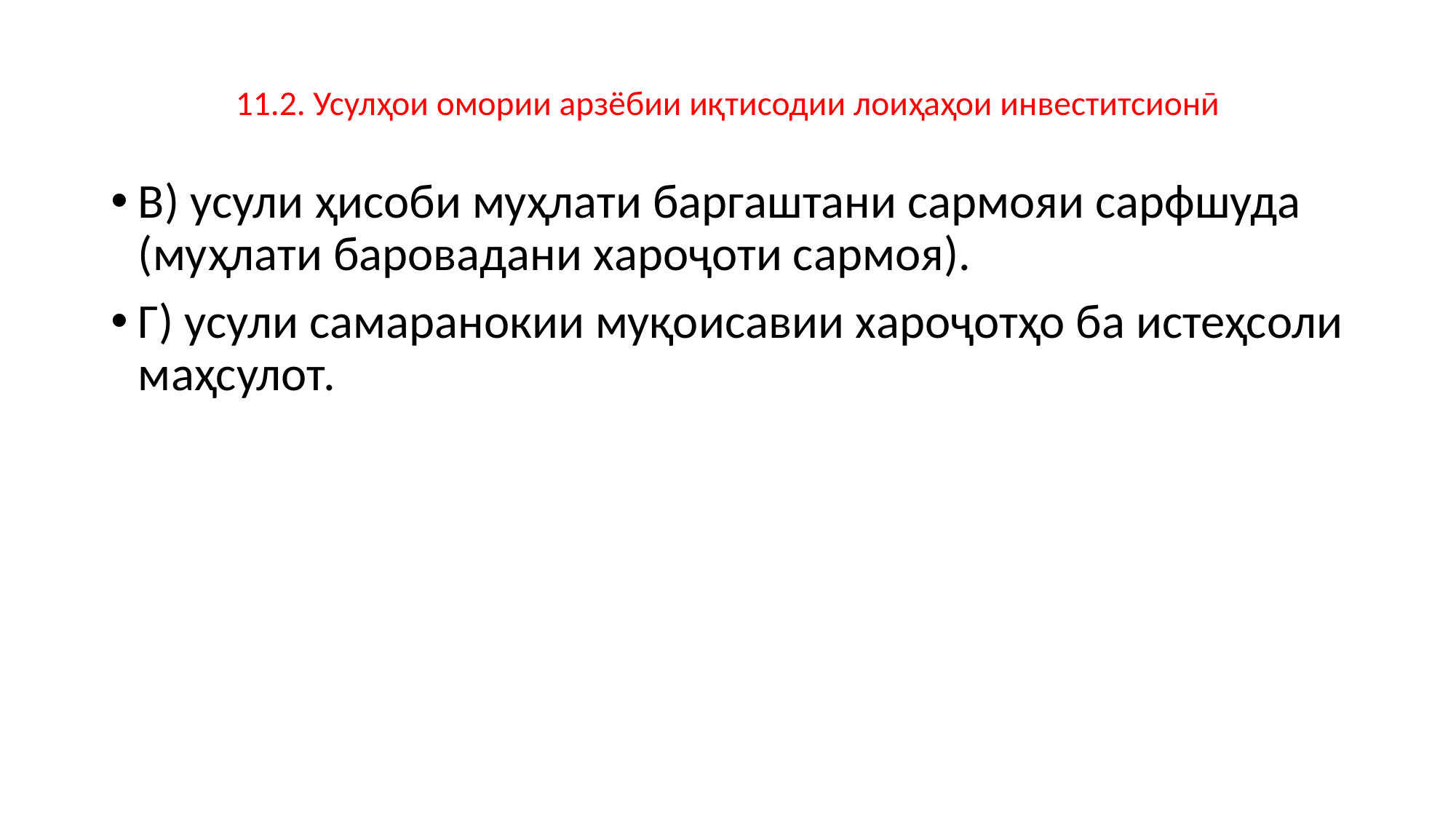

# 11.2. Усулҳои омории арзёбии иқтисодии лоиҳаҳои инвеститсионӣ
В) усули ҳисоби муҳлати баргаштани сармояи сарфшуда (муҳлати баровадани хароҷоти сармоя).
Г) усули самаранокии муқоисавии хароҷотҳо ба истеҳсоли маҳсулот.